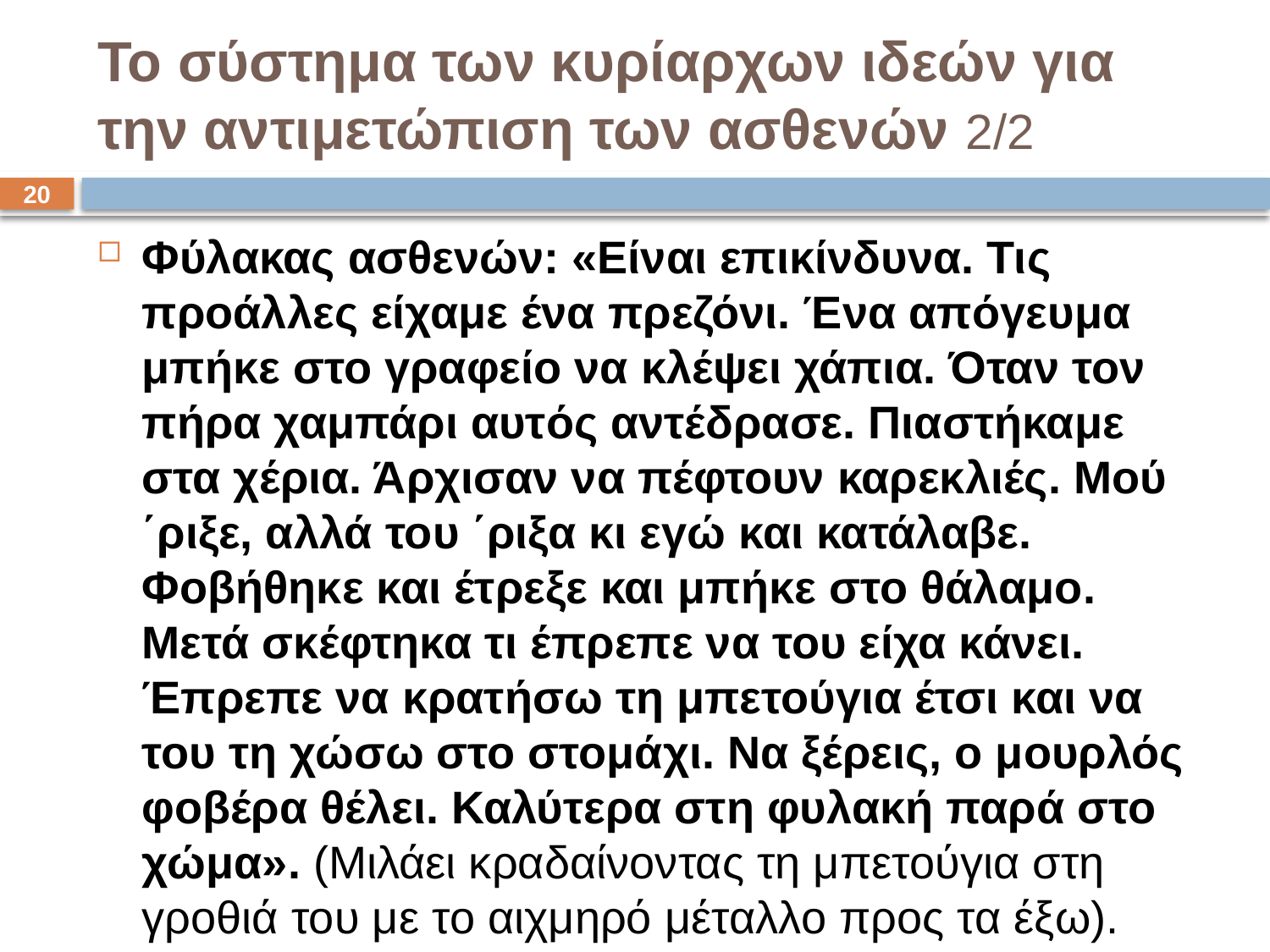

# Το σύστημα των κυρίαρχων ιδεών για την αντιμετώπιση των ασθενών 2/2
20
Φύλακας ασθενών: «Είναι επικίνδυνα. Τις προάλλες είχαμε ένα πρεζόνι. Ένα απόγευμα μπήκε στο γραφείο να κλέψει χάπια. Όταν τον πήρα χαμπάρι αυτός αντέδρασε. Πιαστήκαμε στα χέρια. Άρχισαν να πέφτουν καρεκλιές. Μού ΄ριξε, αλλά του ΄ριξα κι εγώ και κατάλαβε. Φοβήθηκε και έτρεξε και μπήκε στο θάλαμο. Μετά σκέφτηκα τι έπρεπε να του είχα κάνει. Έπρεπε να κρατήσω τη μπετούγια έτσι και να του τη χώσω στο στομάχι. Να ξέρεις, ο μουρλός φοβέρα θέλει. Καλύτερα στη φυλακή παρά στο χώμα». (Μιλάει κραδαίνοντας τη μπετούγια στη γροθιά του με το αιχμηρό μέταλλο προς τα έξω).